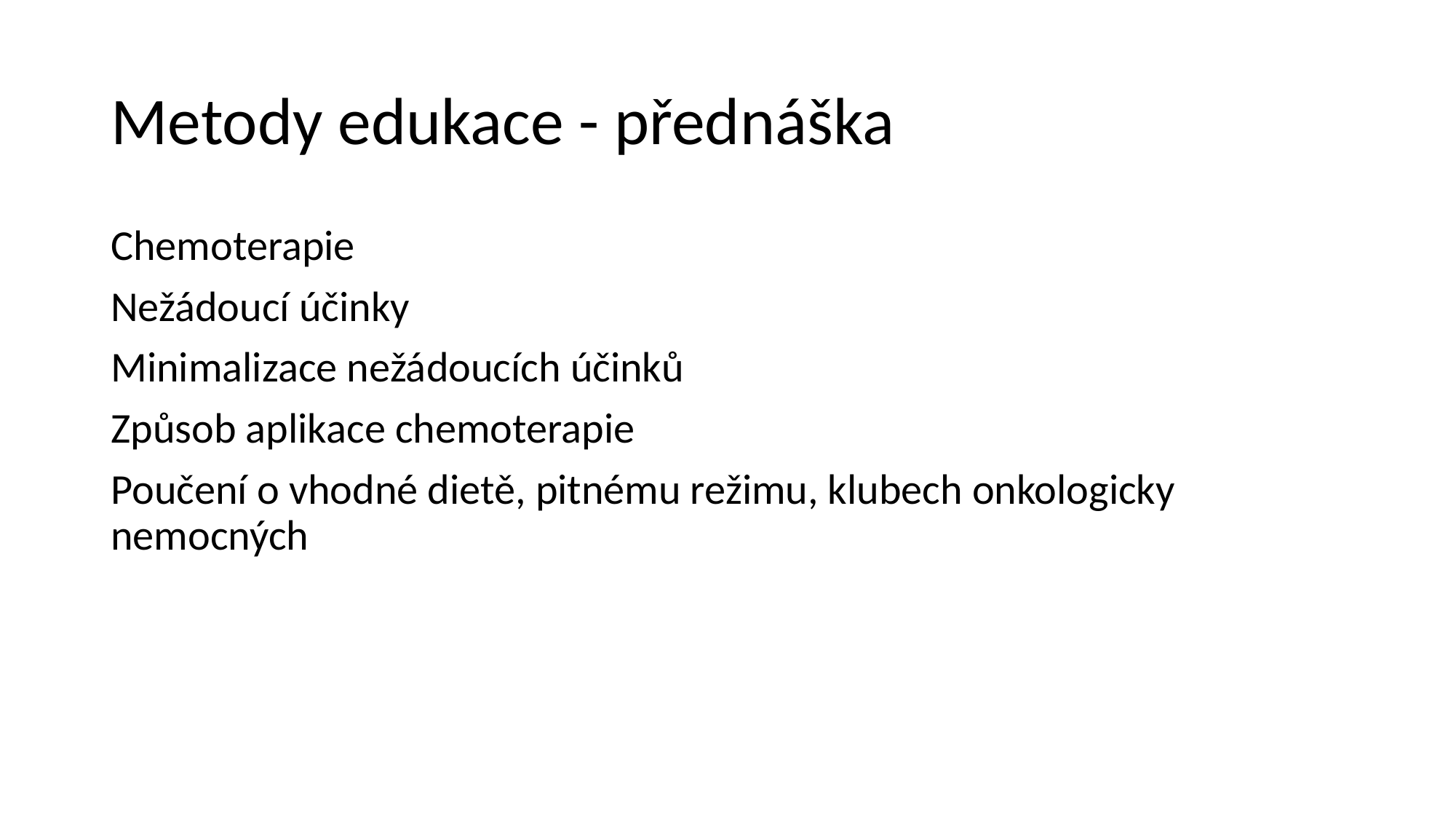

# Metody edukace - přednáška
Chemoterapie
Nežádoucí účinky
Minimalizace nežádoucích účinků
Způsob aplikace chemoterapie
Poučení o vhodné dietě, pitnému režimu, klubech onkologicky nemocných